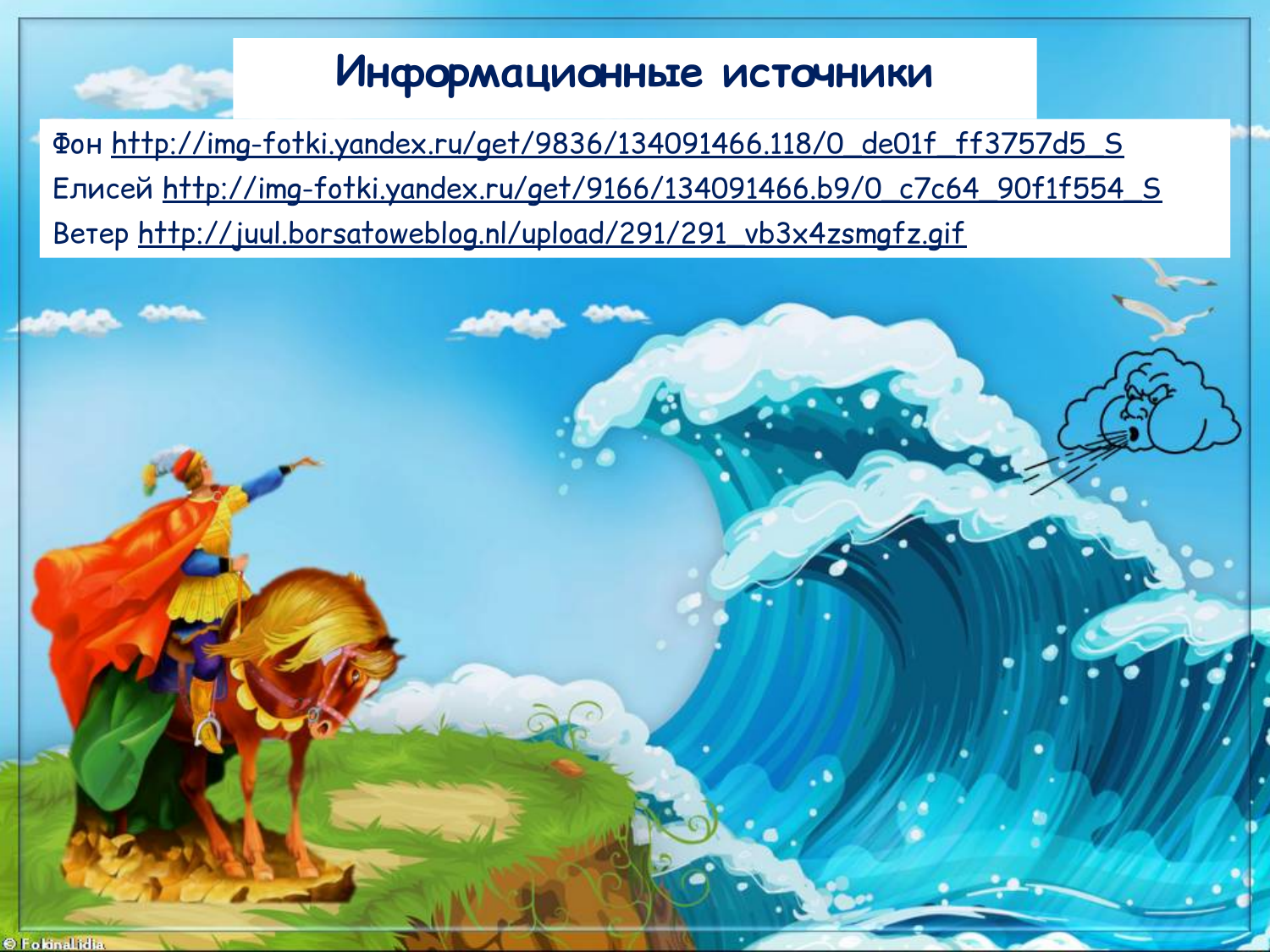

# Информационные источники
Фон http://img-fotki.yandex.ru/get/9836/134091466.118/0_de01f_ff3757d5_S
Елисей http://img-fotki.yandex.ru/get/9166/134091466.b9/0_c7c64_90f1f554_S
Ветер http://juul.borsatoweblog.nl/upload/291/291_vb3x4zsmgfz.gif